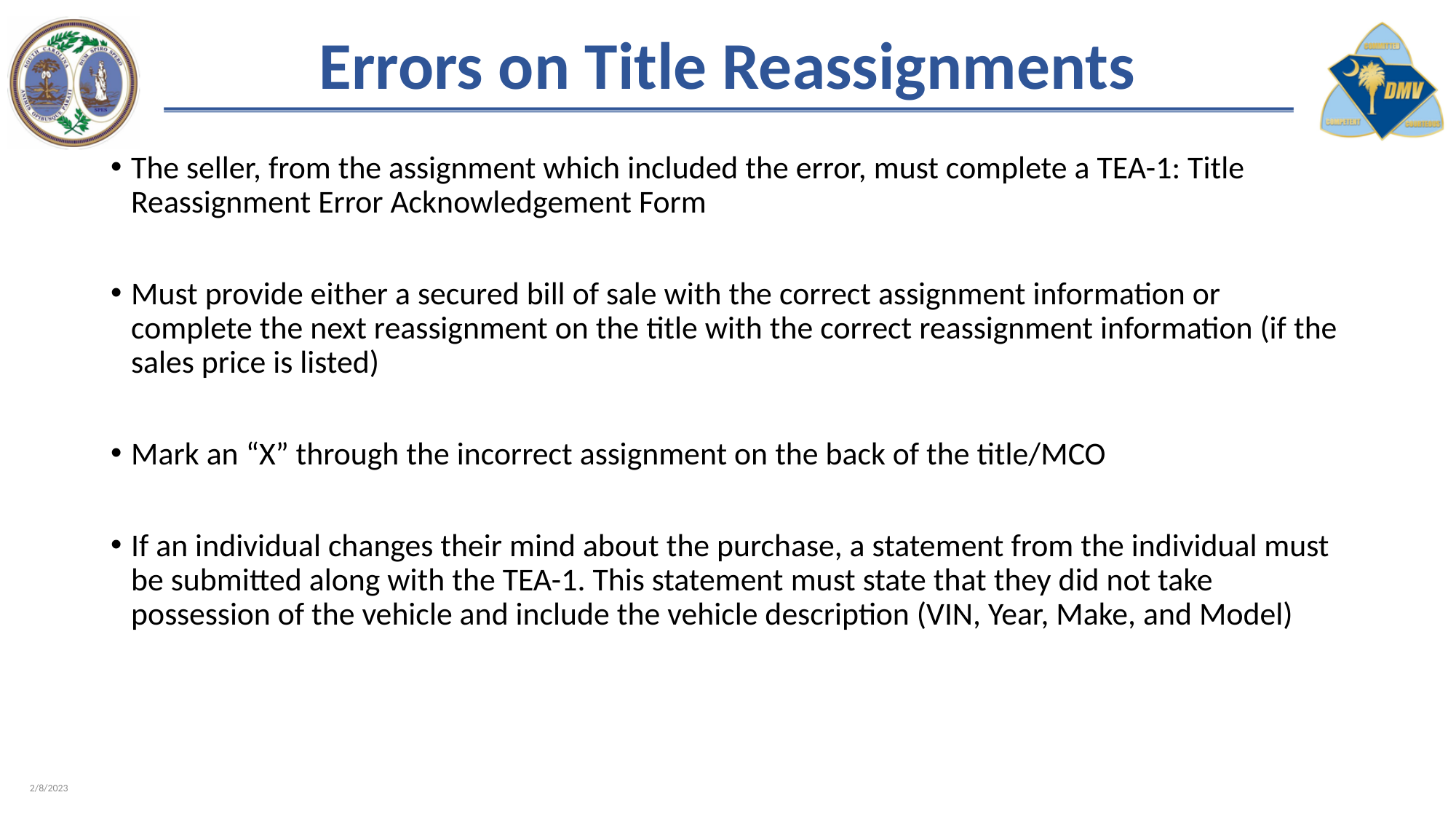

# Errors on Title Reassignments
The seller, from the assignment which included the error, must complete a TEA-1: Title Reassignment Error Acknowledgement Form

Must provide either a secured bill of sale with the correct assignment information or complete the next reassignment on the title with the correct reassignment information (if the sales price is listed)

Mark an “X” through the incorrect assignment on the back of the title/MCO

If an individual changes their mind about the purchase, a statement from the individual must be submitted along with the TEA-1. This statement must state that they did not take possession of the vehicle and include the vehicle description (VIN, Year, Make, and Model)
2/8/2023